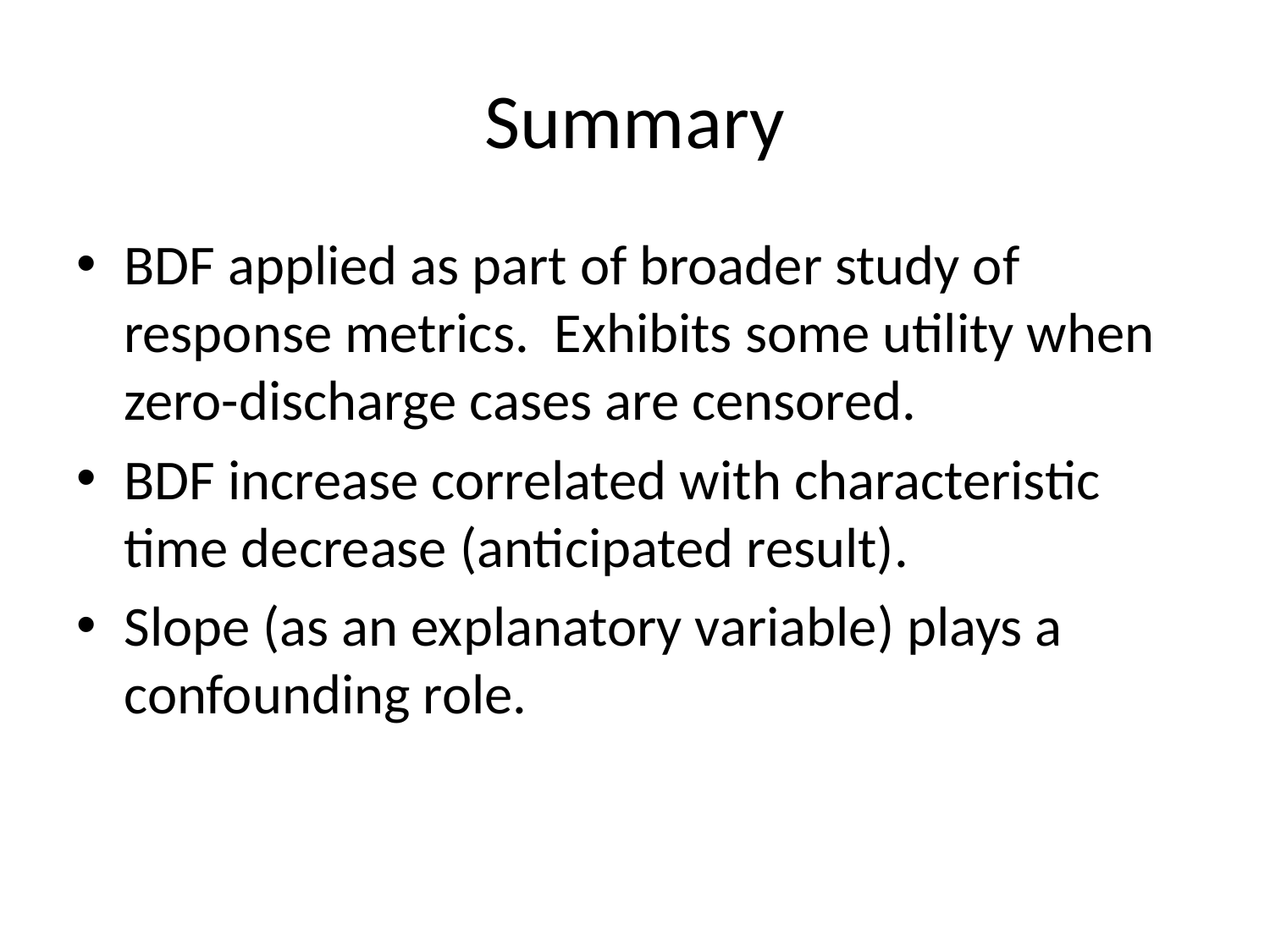

# Summary
BDF applied as part of broader study of response metrics.  Exhibits some utility when zero-discharge cases are censored.
BDF increase correlated with characteristic time decrease (anticipated result).
Slope (as an explanatory variable) plays a confounding role.